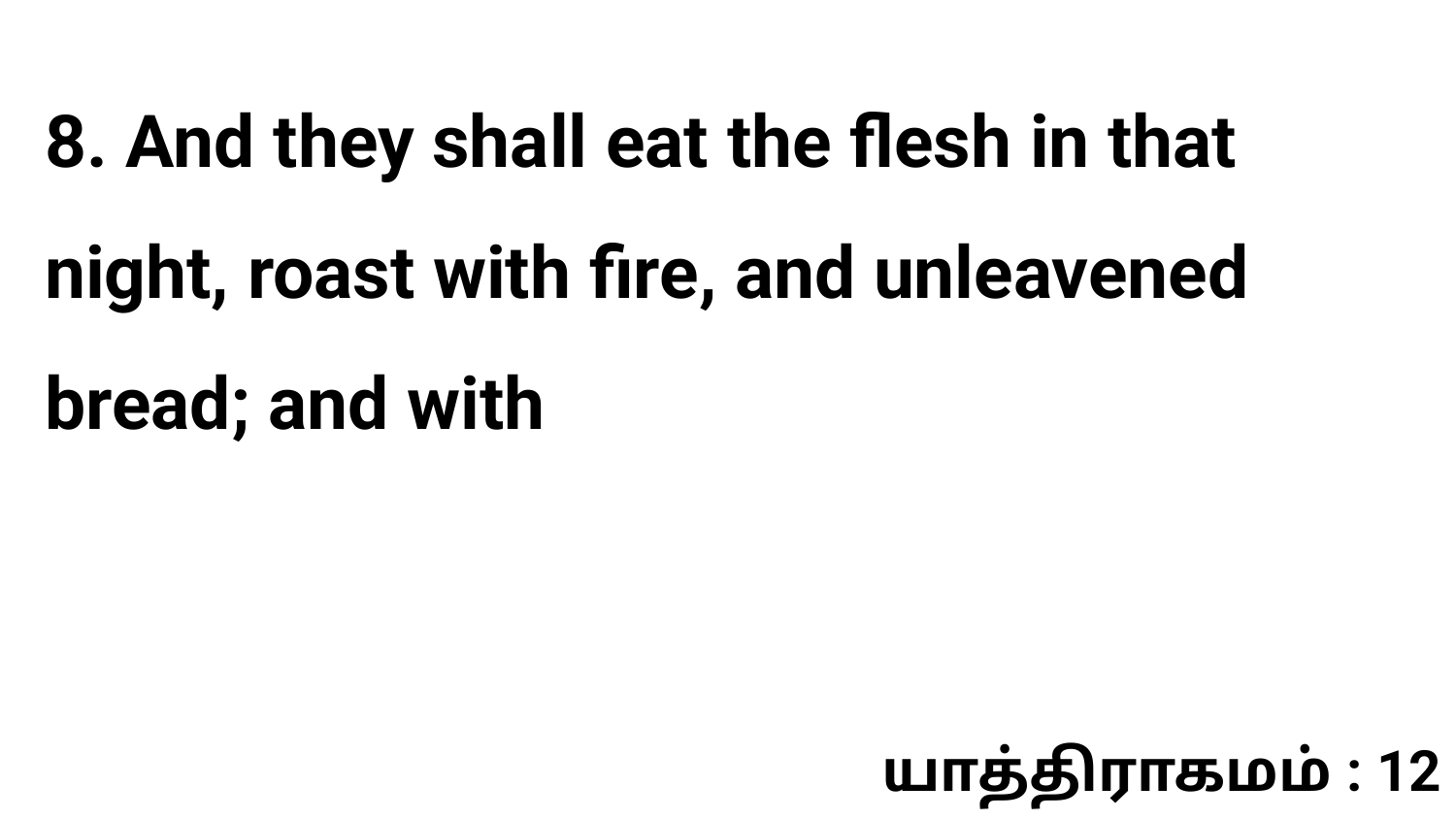

8. And they shall eat the flesh in that night, roast with fire, and unleavened bread; and with
யாத்திராகமம் : 12